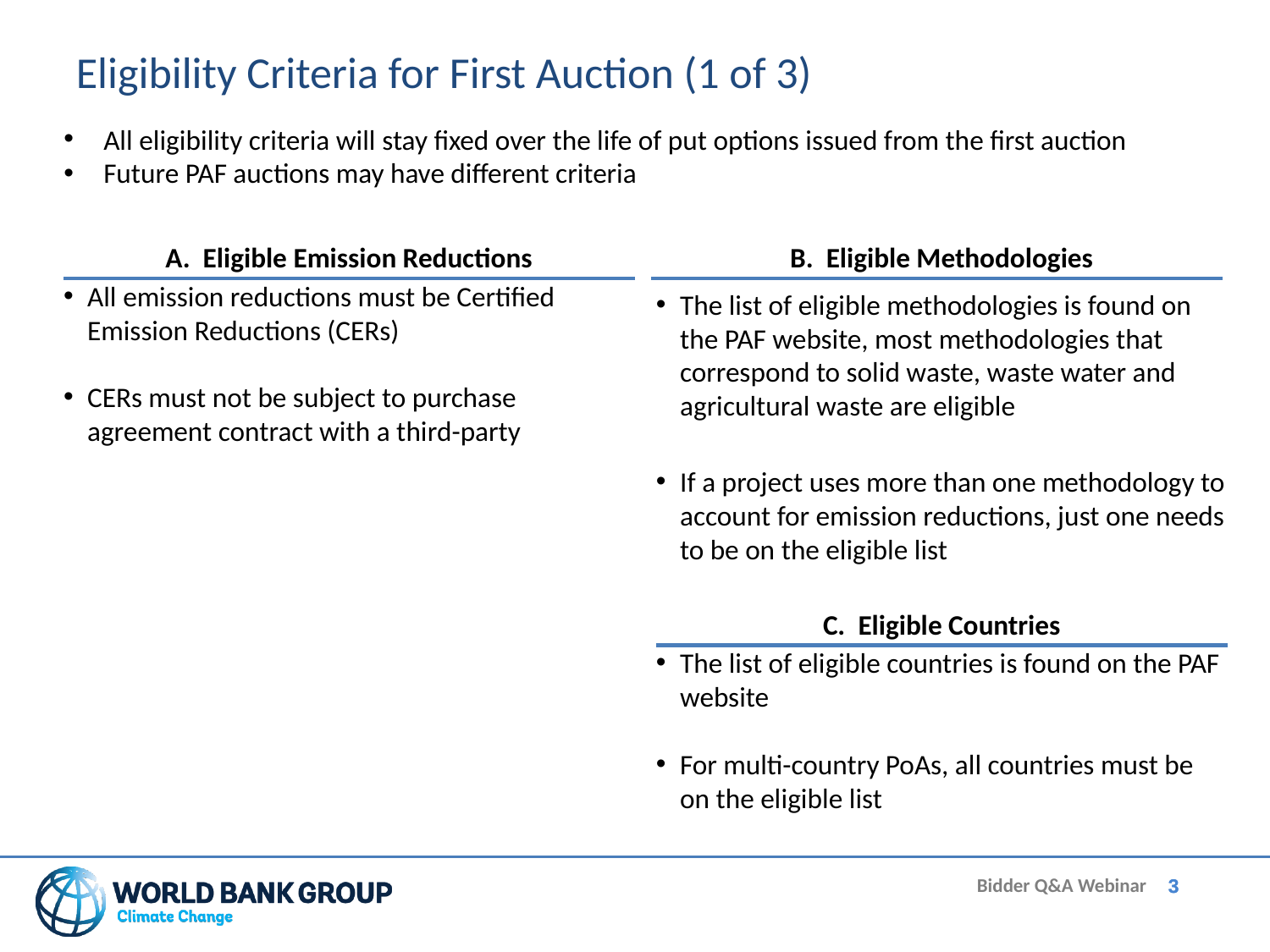

Eligibility Criteria for First Auction (1 of 3)
All eligibility criteria will stay fixed over the life of put options issued from the first auction
Future PAF auctions may have different criteria
A.  Eligible Emission Reductions
B.  Eligible Methodologies
All emission reductions must be Certified Emission Reductions (CERs)

CERs must not be subject to purchase agreement contract with a third-party

The list of eligible methodologies is found on the PAF website, most methodologies that correspond to solid waste, waste water and agricultural waste are eligible

If a project uses more than one methodology to account for emission reductions, just one needs to be on the eligible list
C.  Eligible Countries
The list of eligible countries is found on the PAF website

For multi-country PoAs, all countries must be on the eligible list